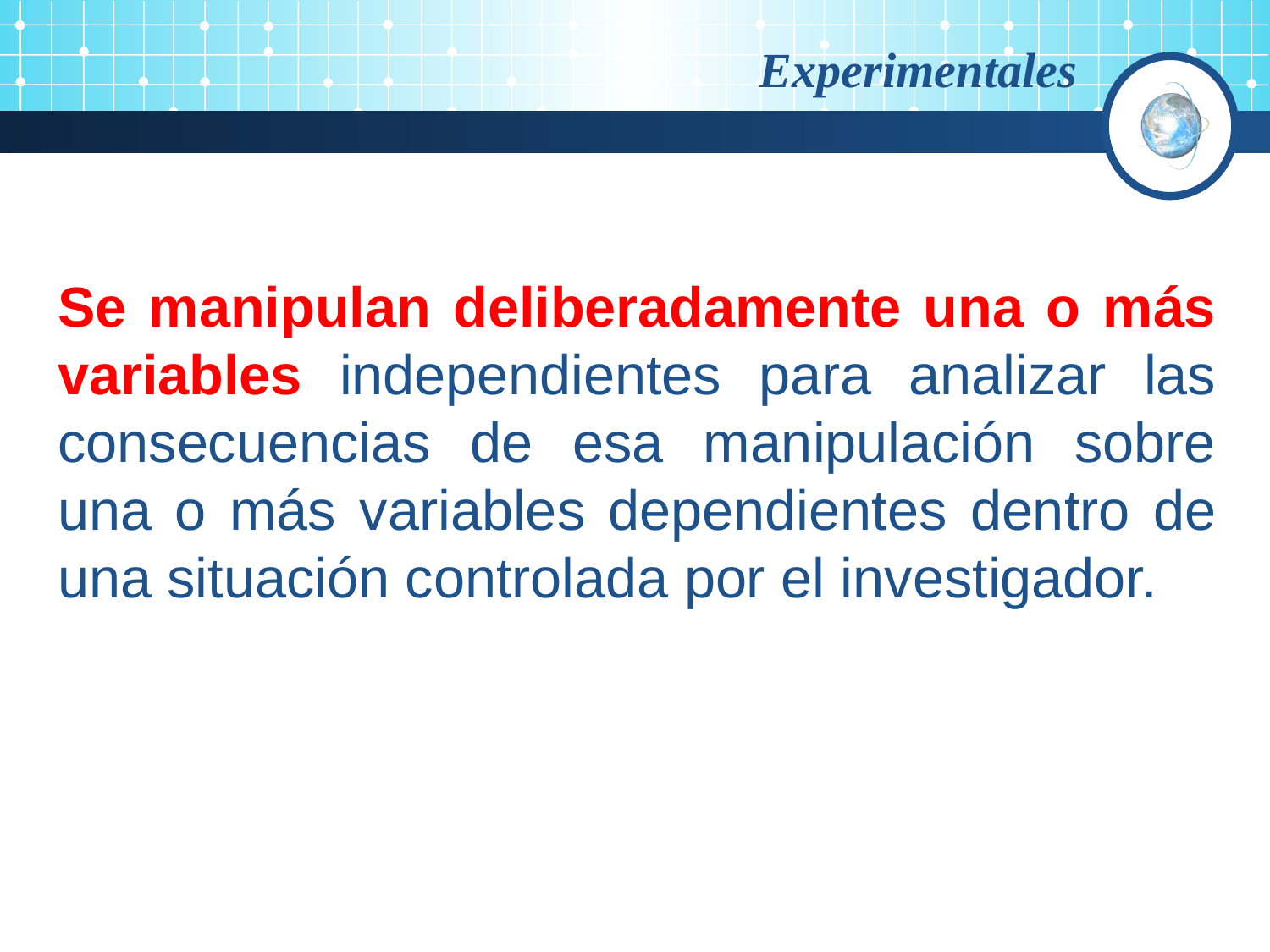

Experimentales
Se manipulan deliberadamente una o más variables independientes para analizar las consecuencias de esa manipulación sobre una o más variables dependientes dentro de una situación controlada por el investigador.